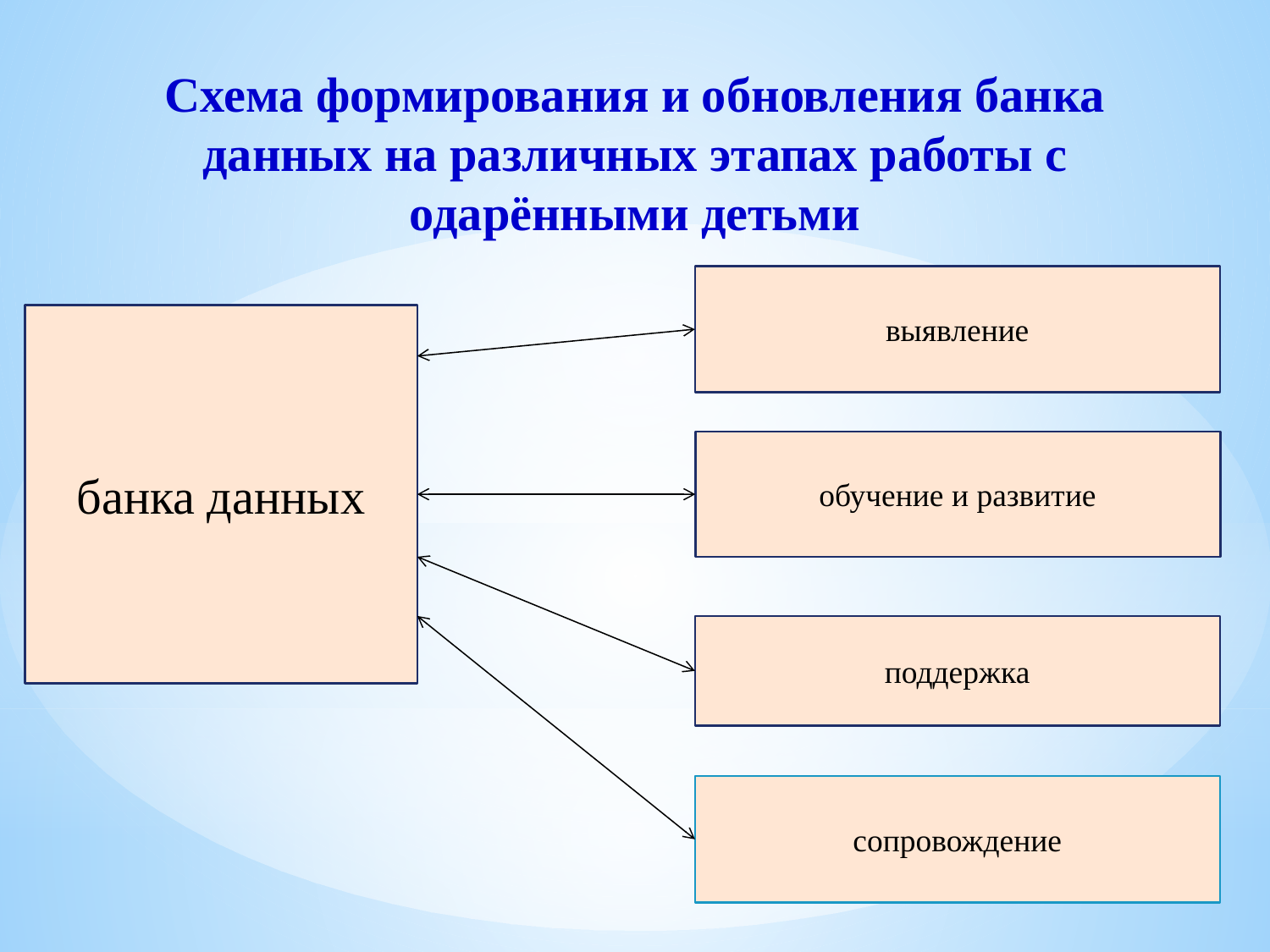

Схема формирования и обновления банка данных на различных этапах работы с одарёнными детьми
выявление
банка данных
обучение и развитие
поддержка
сопровождение